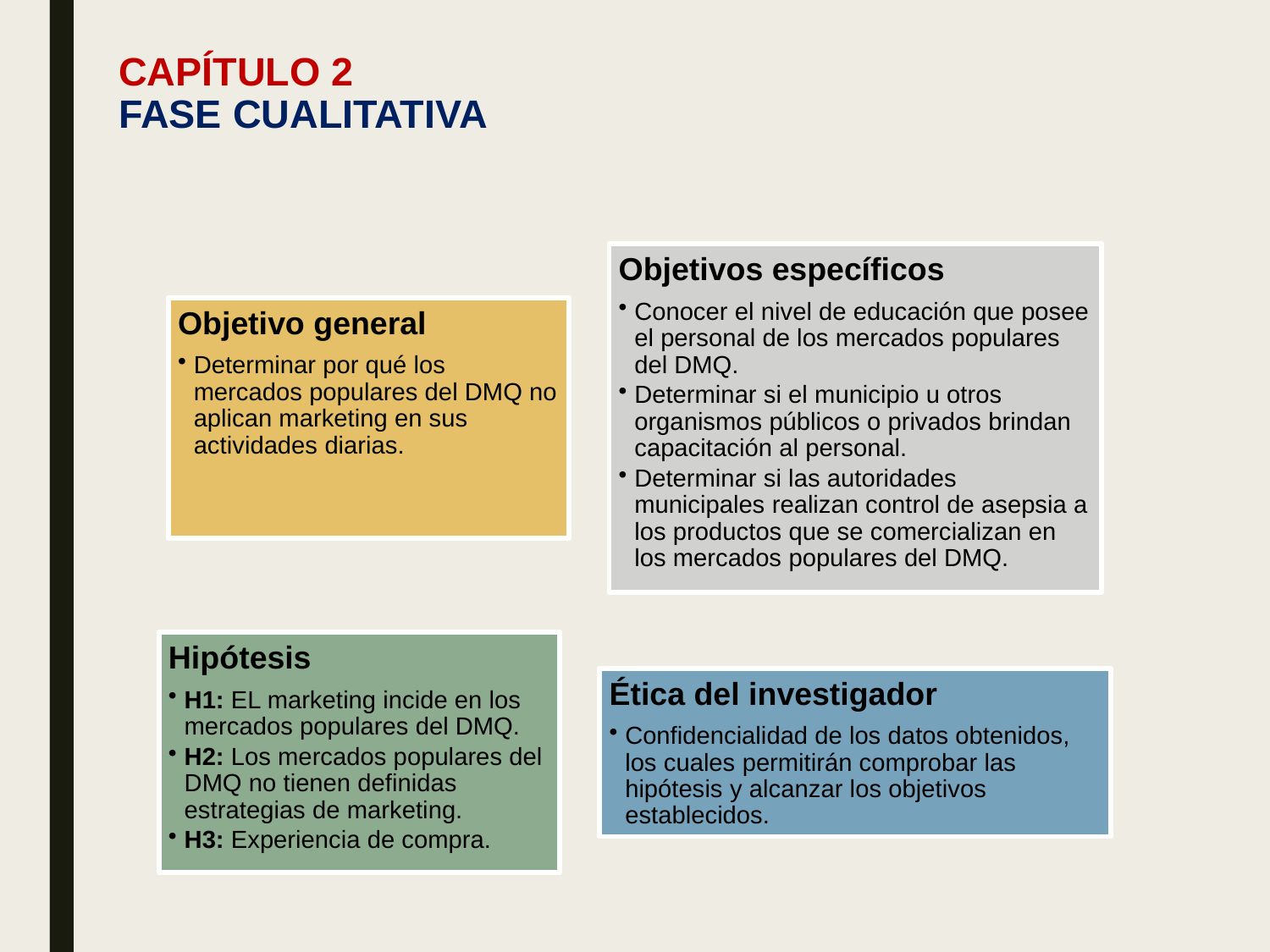

# CAPÍTULO 2 FASE CUALITATIVA
Objetivo general
Determinar por qué los mercados populares del DMQ no aplican marketing en sus actividades diarias.
Objetivos específicos
Conocer el nivel de educación que posee el personal de los mercados populares del DMQ.
Determinar si el municipio u otros organismos públicos o privados brindan capacitación al personal.
Determinar si las autoridades municipales realizan control de asepsia a los productos que se comercializan en los mercados populares del DMQ.
Hipótesis
H1: EL marketing incide en los mercados populares del DMQ.
H2: Los mercados populares del DMQ no tienen definidas estrategias de marketing.
H3: Experiencia de compra.
Ética del investigador
Confidencialidad de los datos obtenidos, los cuales permitirán comprobar las hipótesis y alcanzar los objetivos establecidos.